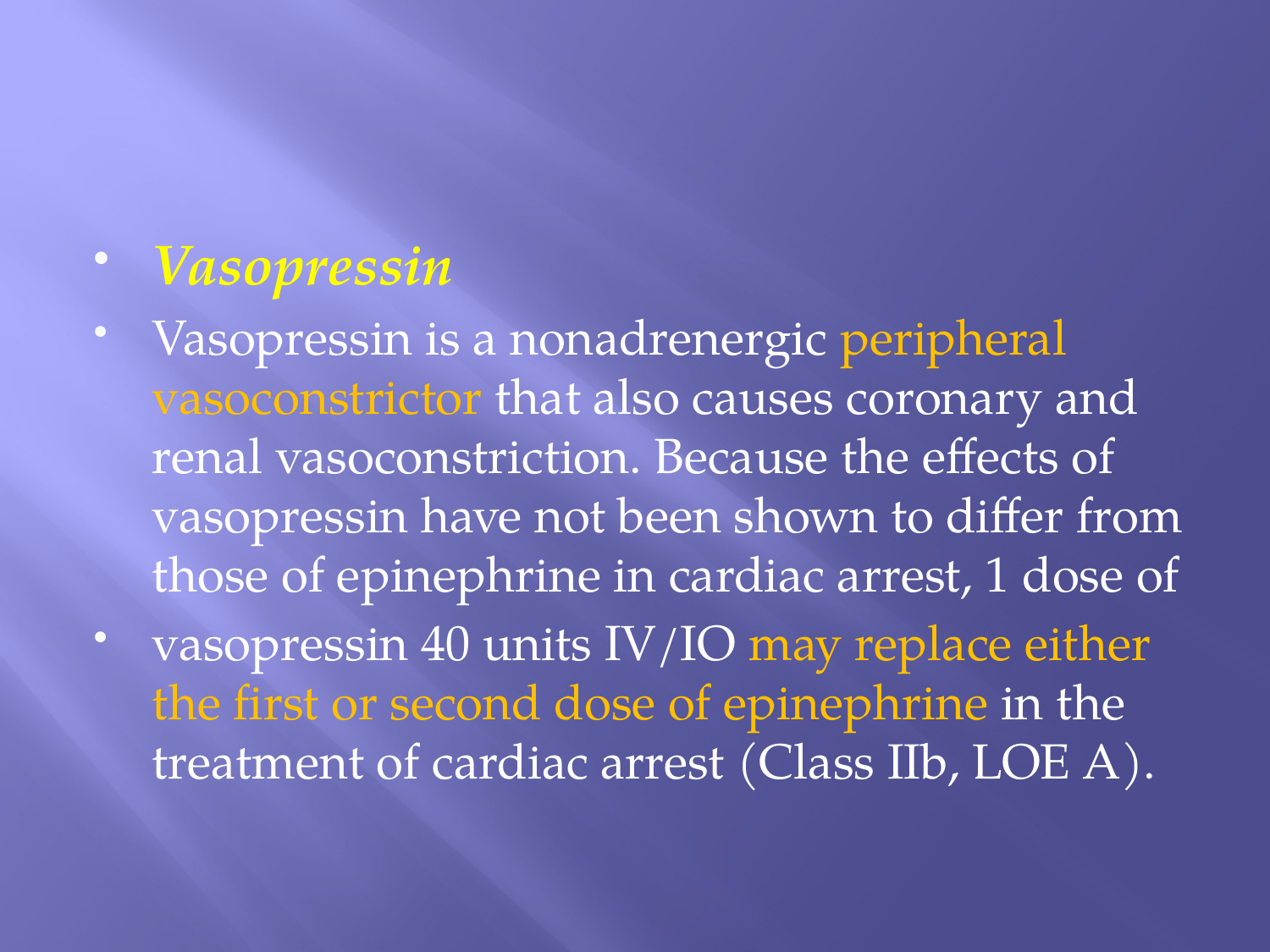

#
Vasopressin
Vasopressin is a nonadrenergic peripheral vasoconstrictor that also causes coronary and renal vasoconstriction. Because the effects of vasopressin have not been shown to differ from those of epinephrine in cardiac arrest, 1 dose of
vasopressin 40 units IV/IO may replace either the first or second dose of epinephrine in the treatment of cardiac arrest (Class IIb, LOE A).